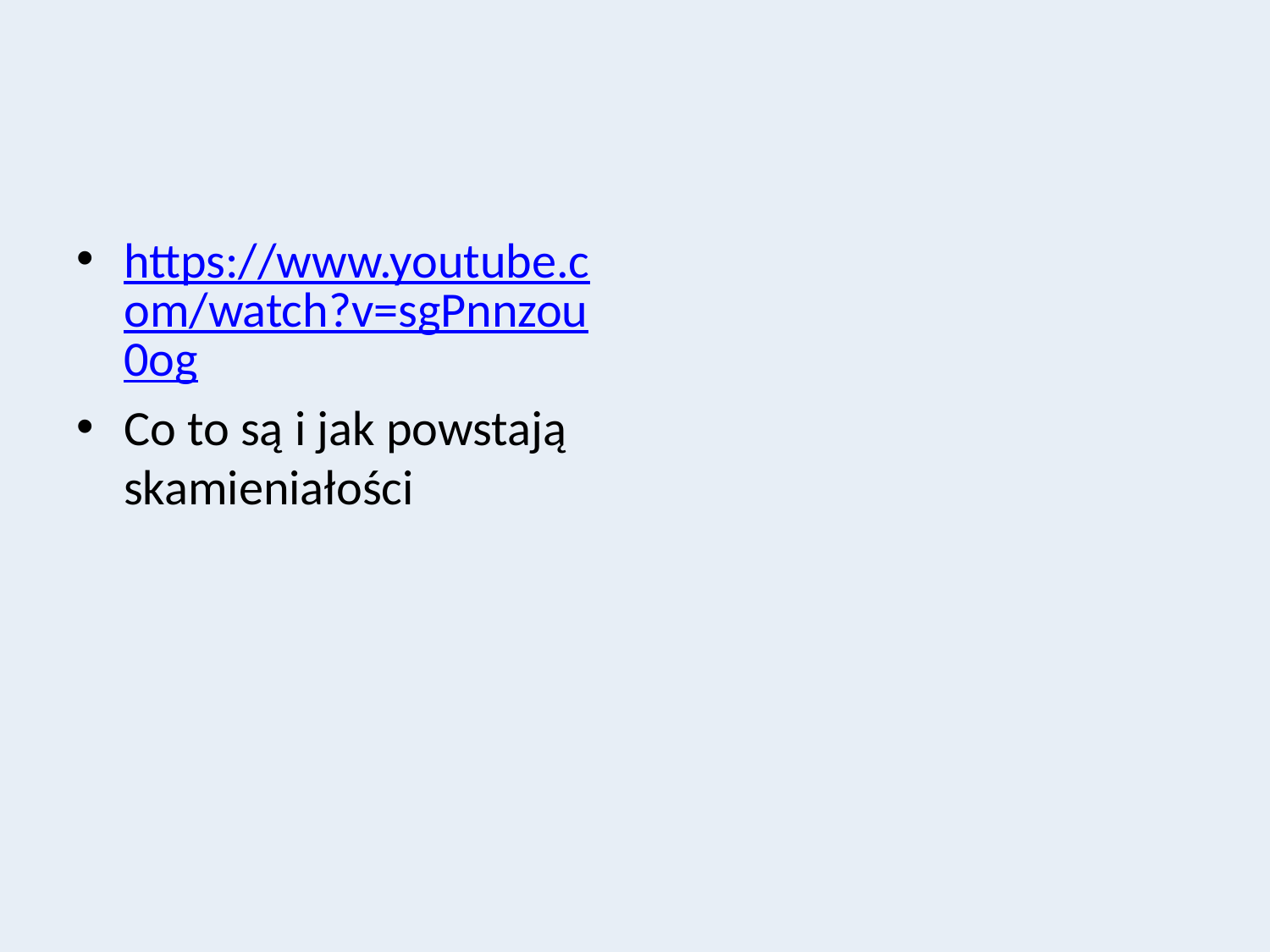

#
https://www.youtube.com/watch?v=sgPnnzou0og
Co to są i jak powstają skamieniałości